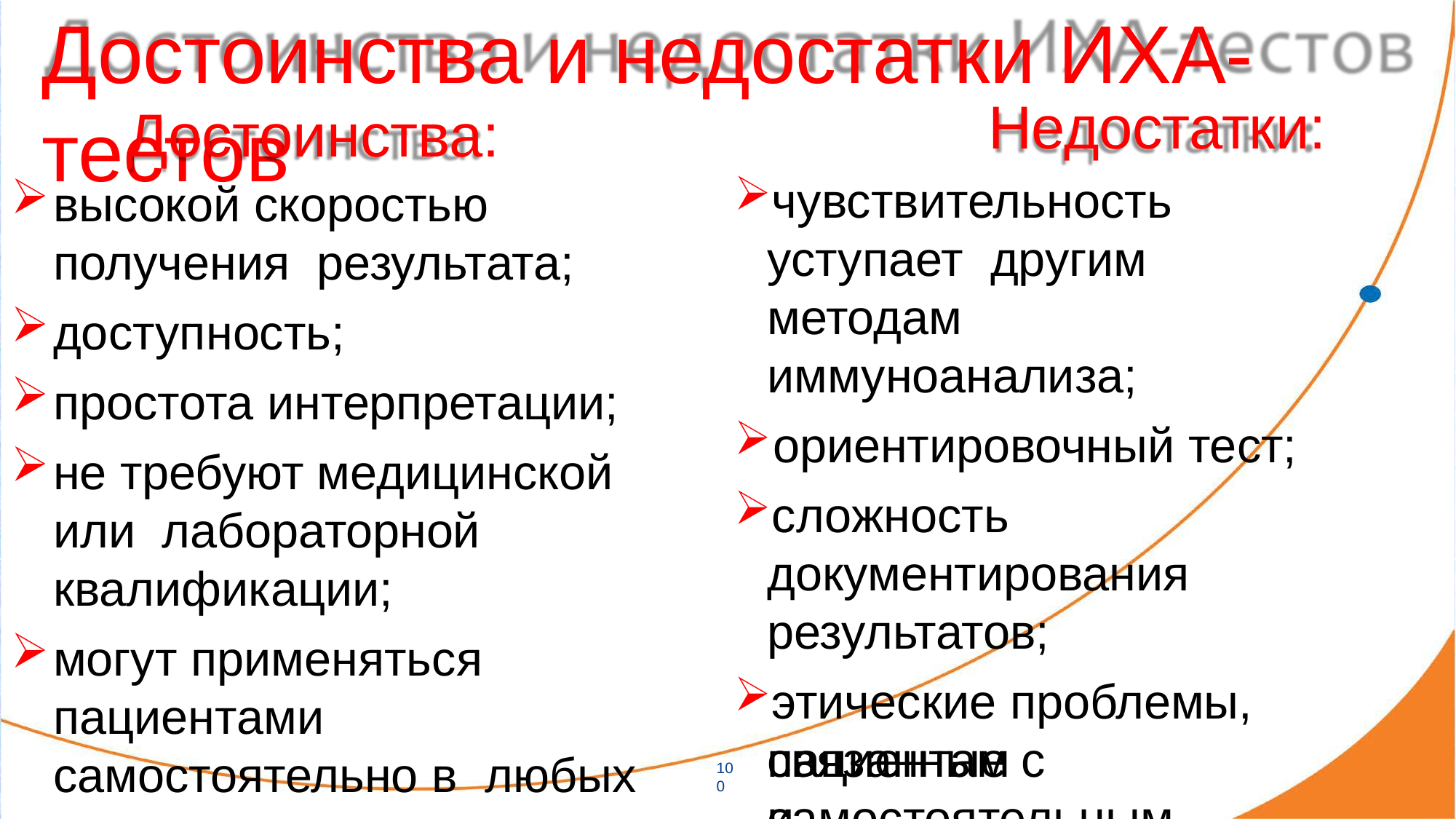

# Достоинства и недостатки ИХА-тестов

Недостатки:
чувствительность уступает  другим методам  иммуноанализа;
ориентировочный тест;
сложность документирования  результатов;
этические проблемы,  связанные с самостоятельным  применением тестов

Достоинства:
высокой скоростью получения  результата;
доступность;
простота интерпретации;
не требуют медицинской или  лабораторной квалификации;
могут применяться  пациентами самостоятельно в  любых условиях.
пациентами.
100